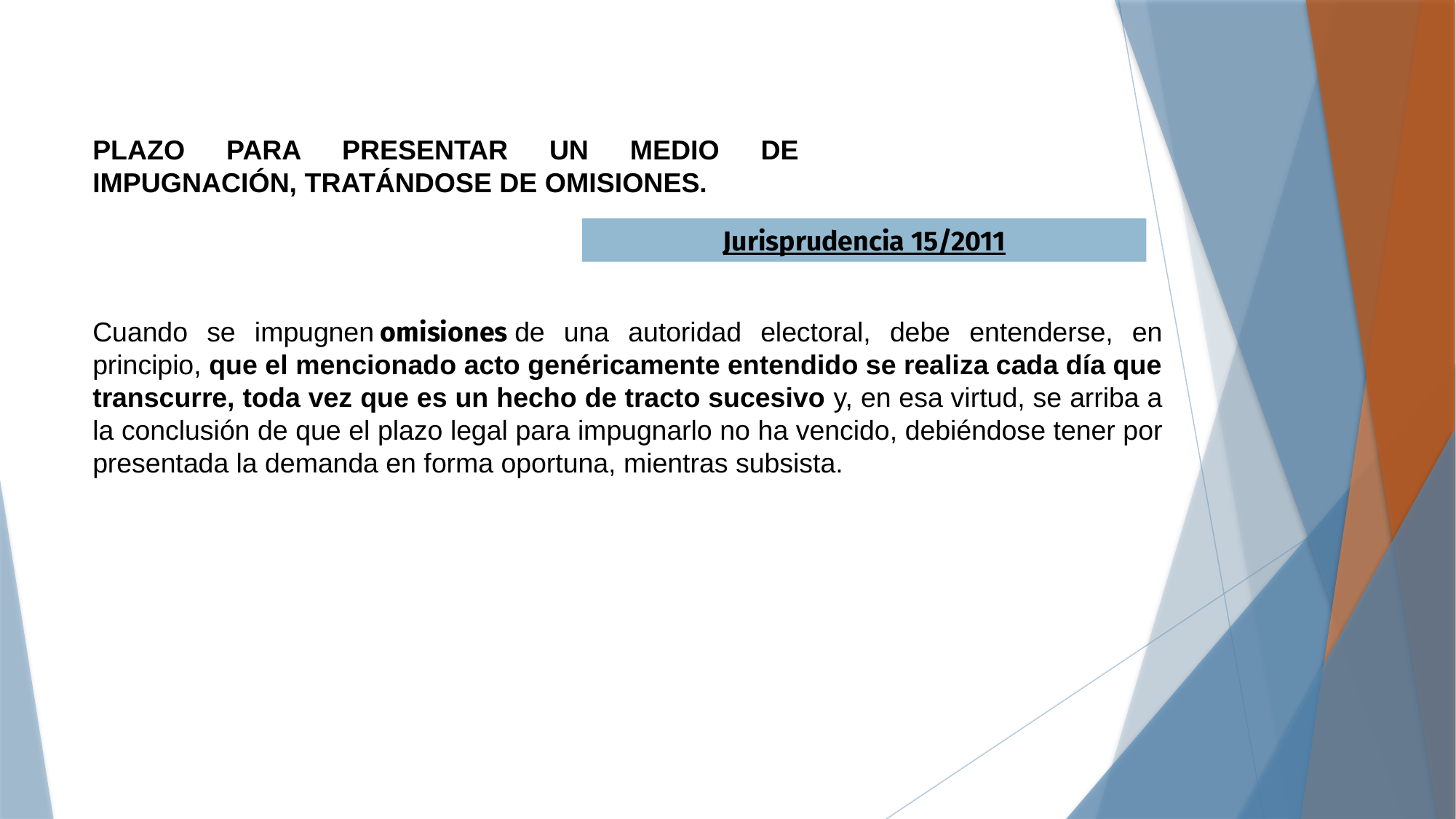

PLAZO PARA PRESENTAR UN MEDIO DE IMPUGNACIÓN, TRATÁNDOSE DE OMISIONES.
Jurisprudencia 15/2011
Cuando se impugnen omisiones de una autoridad electoral, debe entenderse, en principio, que el mencionado acto genéricamente entendido se realiza cada día que transcurre, toda vez que es un hecho de tracto sucesivo y, en esa virtud, se arriba a la conclusión de que el plazo legal para impugnarlo no ha vencido, debiéndose tener por presentada la demanda en forma oportuna, mientras subsista.